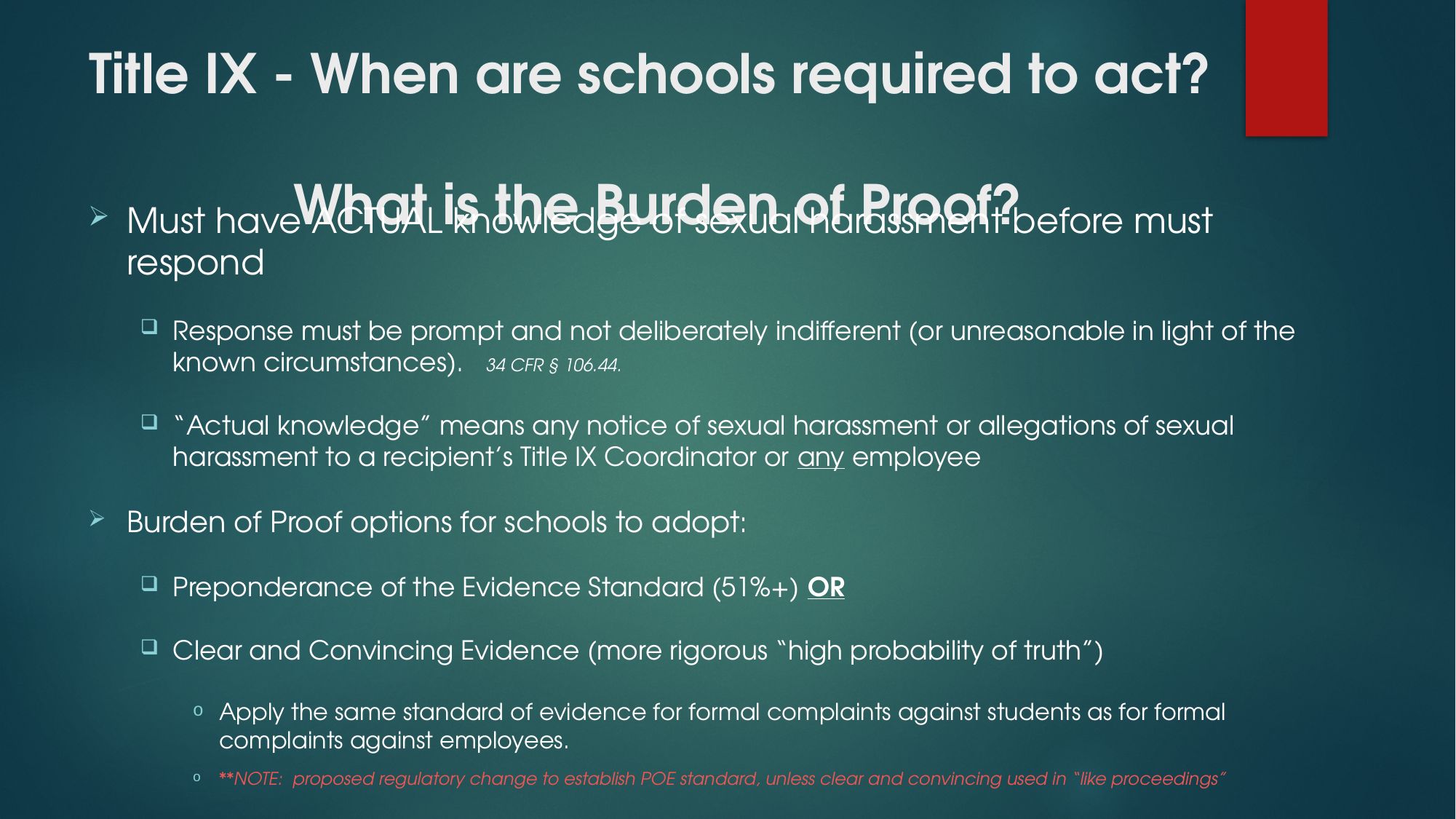

# Title IX - When are schools required to act? What is the Burden of Proof?
Must have ACTUAL knowledge of sexual harassment before must respond
Response must be prompt and not deliberately indifferent (or unreasonable in light of the known circumstances).   34 CFR § 106.44.
“Actual knowledge” means any notice of sexual harassment or allegations of sexual harassment to a recipient’s Title IX Coordinator or any employee
Burden of Proof options for schools to adopt:
Preponderance of the Evidence Standard (51%+) OR
Clear and Convincing Evidence (more rigorous “high probability of truth”)
Apply the same standard of evidence for formal complaints against students as for formal complaints against employees.
**NOTE:  proposed regulatory change to establish POE standard, unless clear and convincing used in “like proceedings”